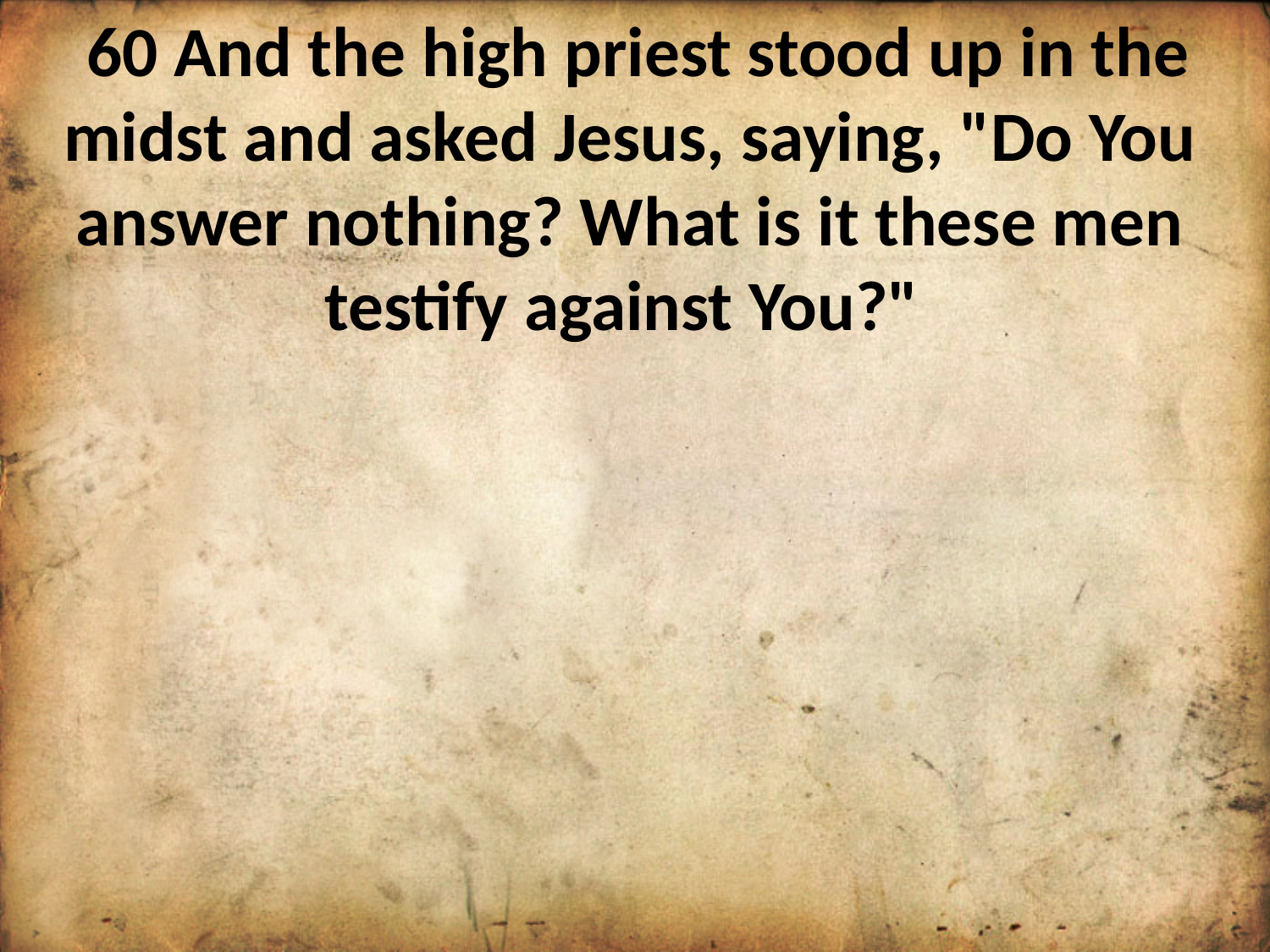

60 And the high priest stood up in the midst and asked Jesus, saying, "Do You answer nothing? What is it these men testify against You?"